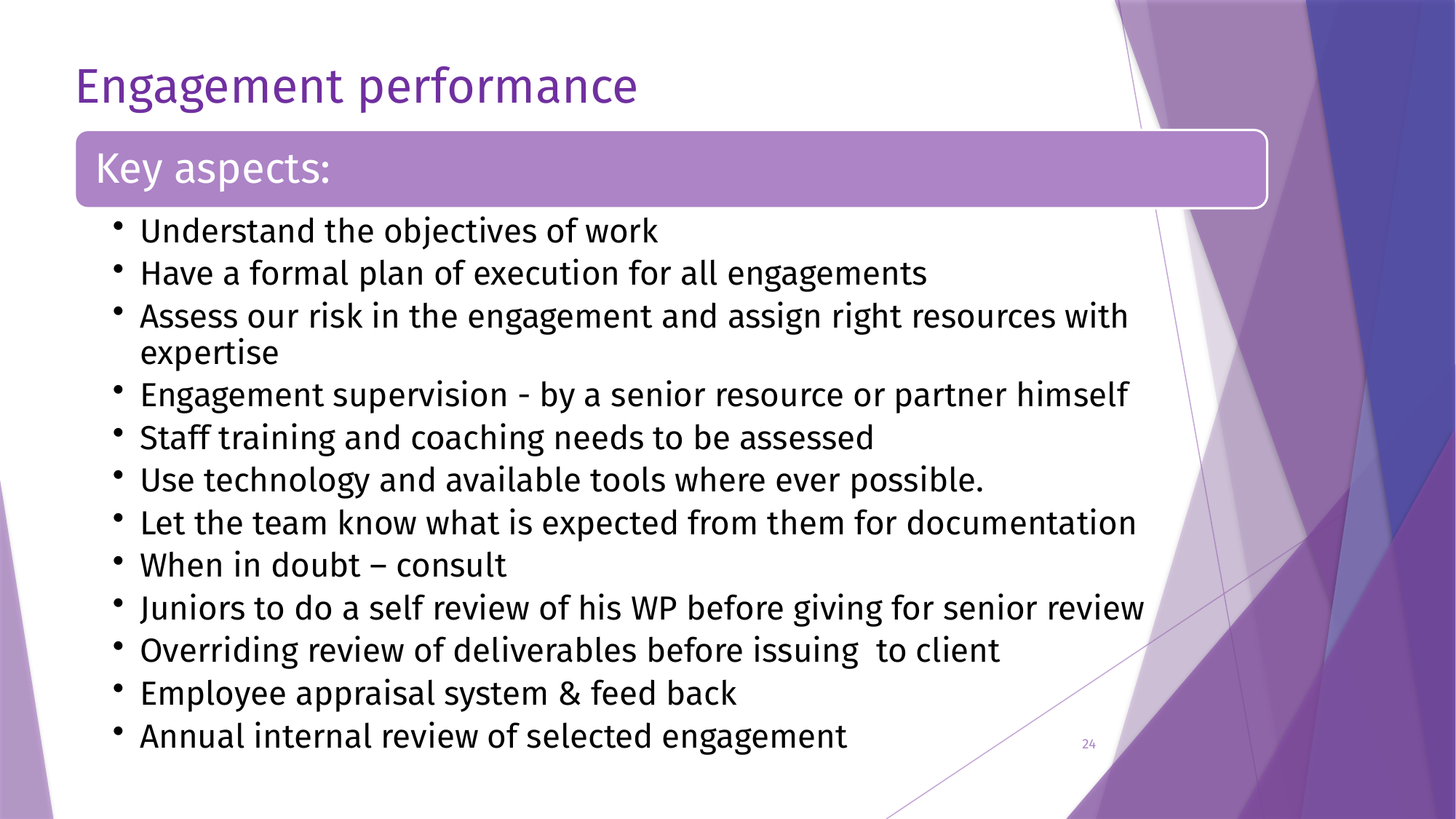

# Engagement performance
Key aspects:
Understand the objectives of work
Have a formal plan of execution for all engagements
Assess our risk in the engagement and assign right resources with expertise
Engagement supervision - by a senior resource or partner himself
Staff training and coaching needs to be assessed
Use technology and available tools where ever possible.
Let the team know what is expected from them for documentation
When in doubt – consult
Juniors to do a self review of his WP before giving for senior review
Overriding review of deliverables before issuing  to client
Employee appraisal system & feed back
Annual internal review of selected engagement
24